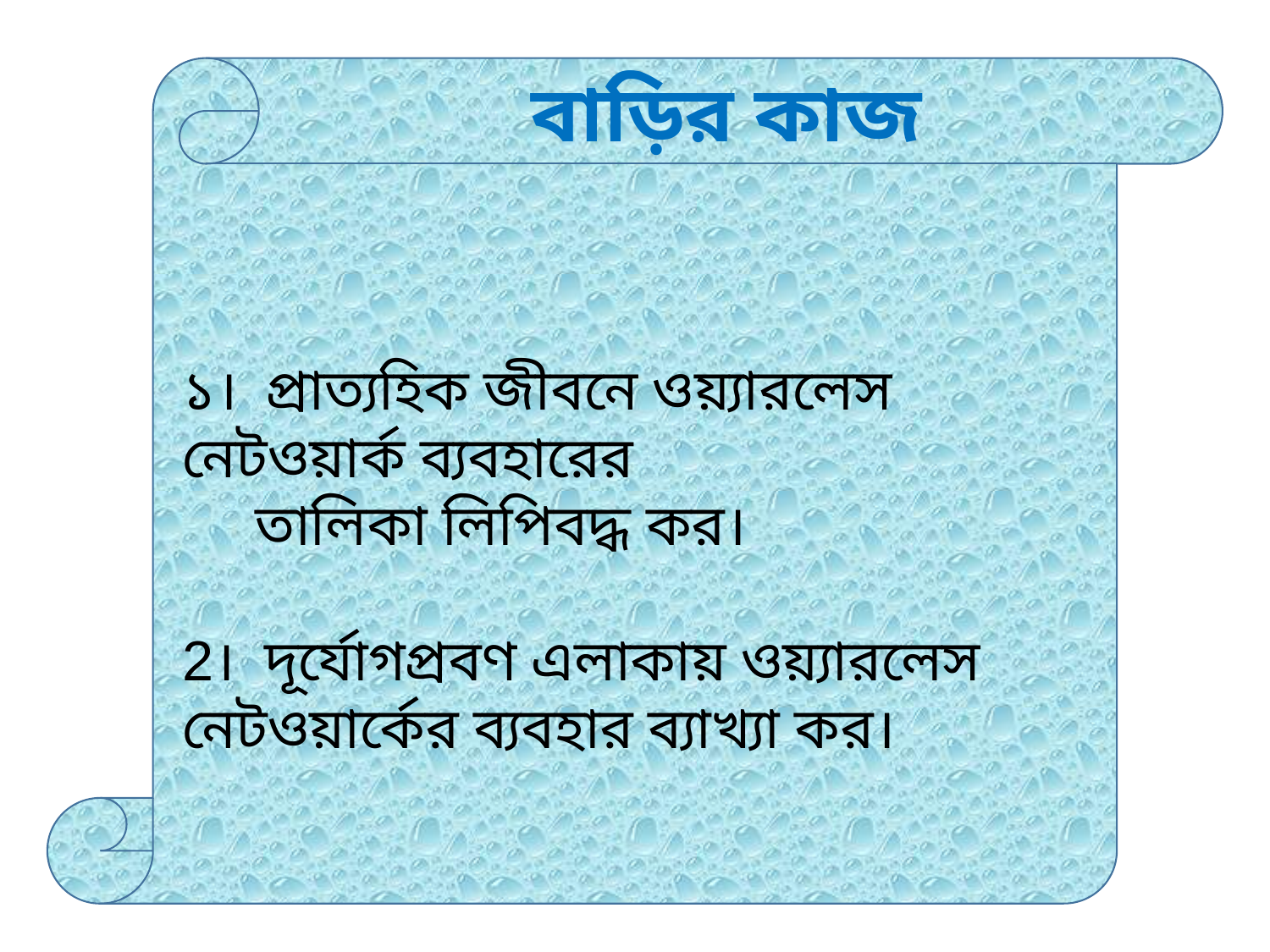

বাড়ির কাজ
১।  প্রাত্যহিক জীবনে ওয়্যারলেস নেটওয়ার্ক ব্যবহারের
     তালিকা লিপিবদ্ধ কর।

2।  দূর্যোগপ্রবণ এলাকায় ওয়্যারলেস নেটওয়ার্কের ব্যবহার ব্যাখ্যা কর।